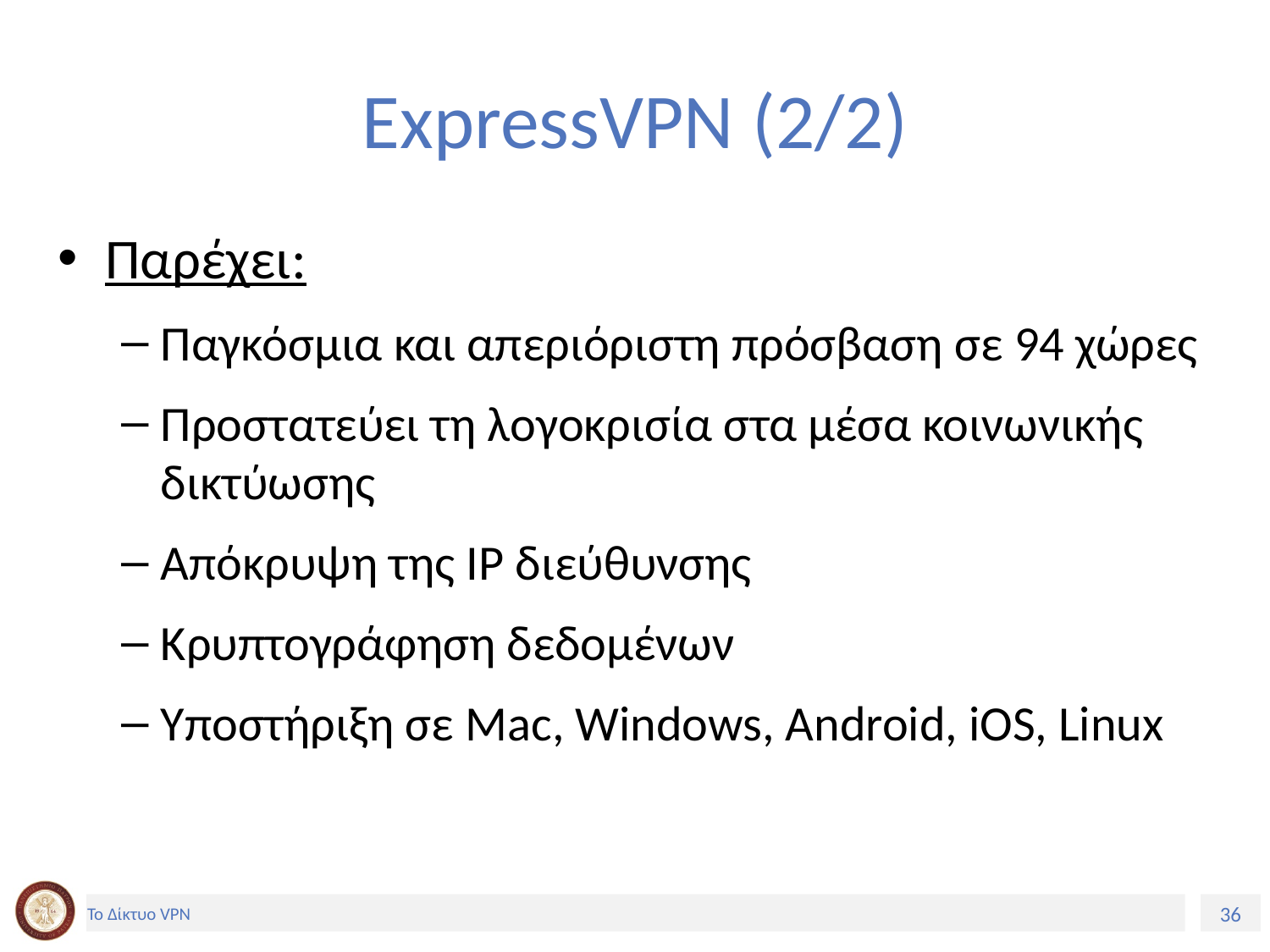

# ExpressVPN (2/2)
Παρέχει:
Παγκόσμια και απεριόριστη πρόσβαση σε 94 χώρες
Προστατεύει τη λογοκρισία στα μέσα κοινωνικής δικτύωσης
Απόκρυψη της IP διεύθυνσης
Κρυπτογράφηση δεδομένων
Υποστήριξη σε Mac, Windows, Android, iOS, Linux